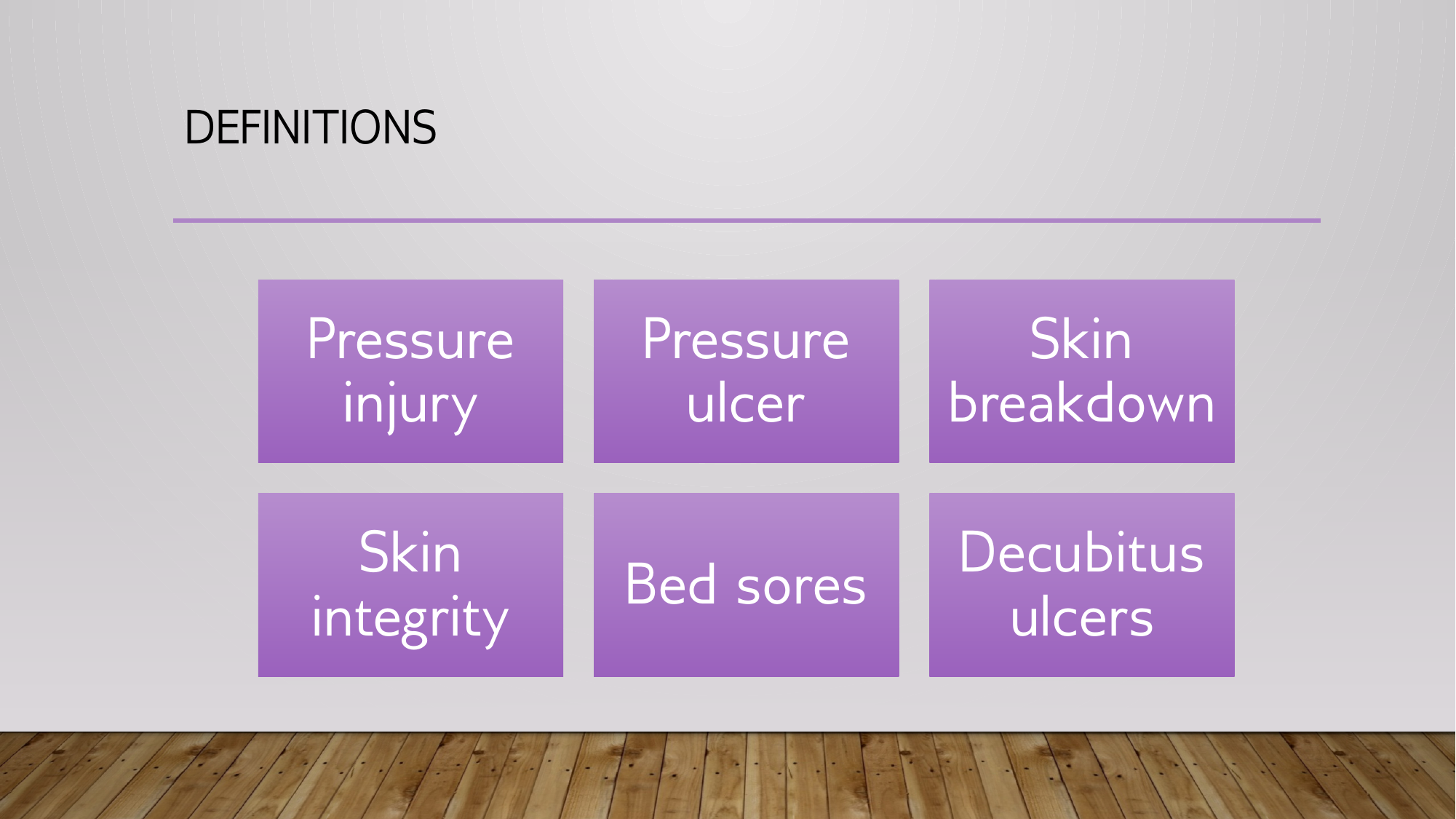

# Definitions
Pressure injury
Pressure ulcer
Skin breakdown
Skin integrity
Bed sores
Decubitus ulcers